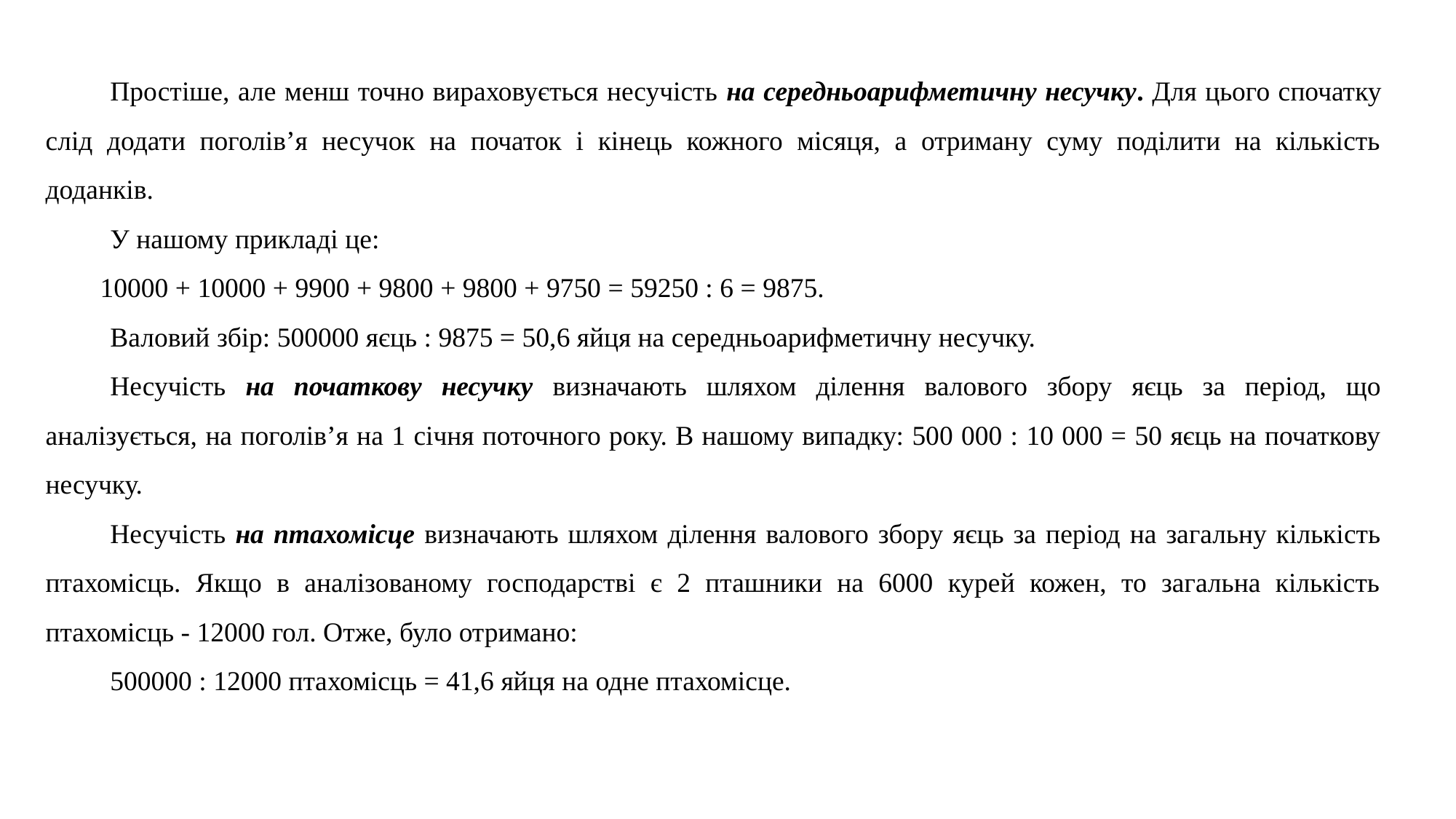

Простіше, але менш точно вираховується несучість на середньоарифметичну несучку. Для цього спочатку слід додати поголів’я несучок на початок і кінець кожного місяця, а отриману суму поділити на кількість доданків.
У нашому прикладі це:
10000 + 10000 + 9900 + 9800 + 9800 + 9750 = 59250 : 6 = 9875.
Валовий збір: 500000 яєць : 9875 = 50,6 яйця на середньоарифметичну несучку.
Несучість на початкову несучку визначають шляхом ділення валового збору яєць за період, що аналізується, на поголів’я на 1 січня поточного року. В нашому випадку: 500 000 : 10 000 = 50 яєць на початкову несучку.
Несучість на птахомісце визначають шляхом ділення валового збору яєць за період на загальну кількість птахомісць. Якщо в аналізованому господарстві є 2 пташники на 6000 курей кожен, то загальна кількість птахомісць - 12000 гол. Отже, було отримано:
500000 : 12000 птахомісць = 41,6 яйця на одне птахомісце.